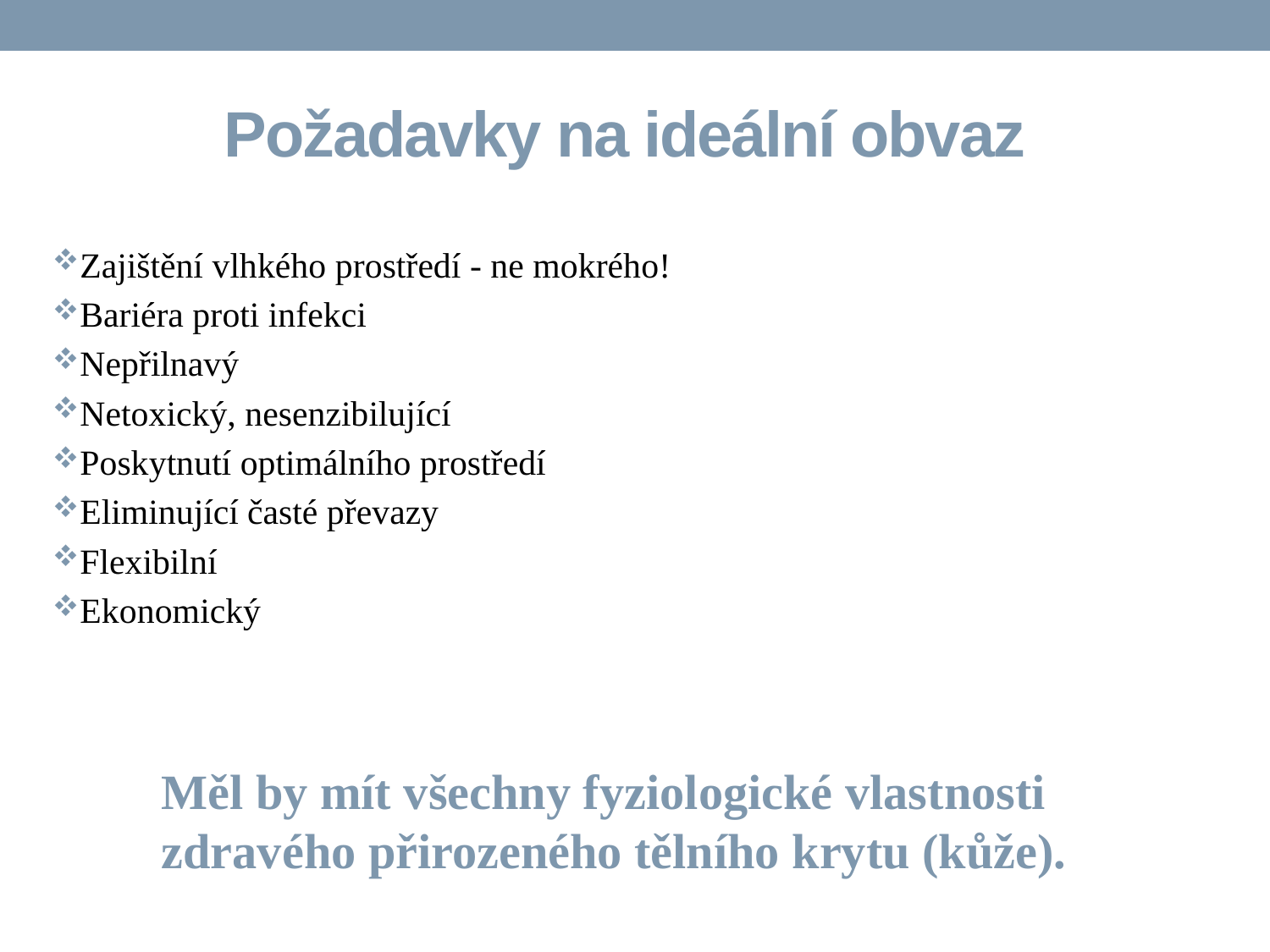

# Požadavky na ideální obvaz
Zajištění vlhkého prostředí - ne mokrého!
Bariéra proti infekci
Nepřilnavý
Netoxický, nesenzibilující
Poskytnutí optimálního prostředí
Eliminující časté převazy
Flexibilní
Ekonomický

Měl by mít všechny fyziologické vlastnosti    zdravého přirozeného tělního krytu (kůže).